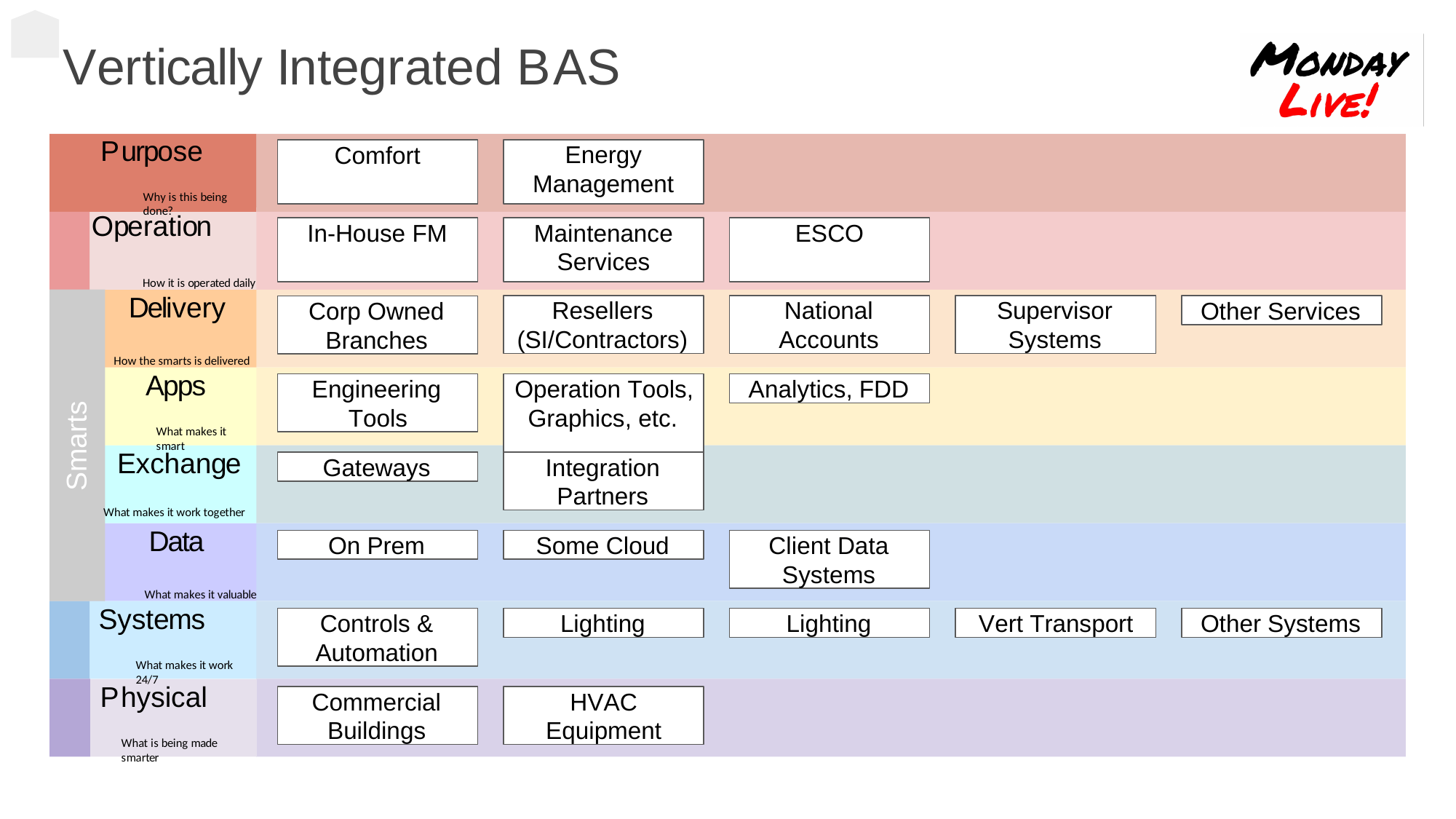

Vertically Integrated BAS

Purpose

Comfort

Energy Management

Why is this being done?

Operation

In-House FM
Maintenance Services
ESCO

How it is operated daily

Delivery
National Accounts
Resellers (SI/Contractors)
Supervisor Systems
Other Services
Corp Owned Branches
How the smarts is delivered

Apps

Smarts
Operation Tools, Graphics, etc.
Analytics, FDD
Engineering Tools
What makes it smart

Exchange

Integration Partners
Gateways
What makes it work together

Data

On Prem
Some Cloud
Client Data Systems
What makes it valuable

Systems
Controls & Automation
Lighting
Lighting
Vert Transport
Other Systems
What makes it work 24/7

Physical
Commercial Buildings
HVAC
Equipment
What is being made smarter